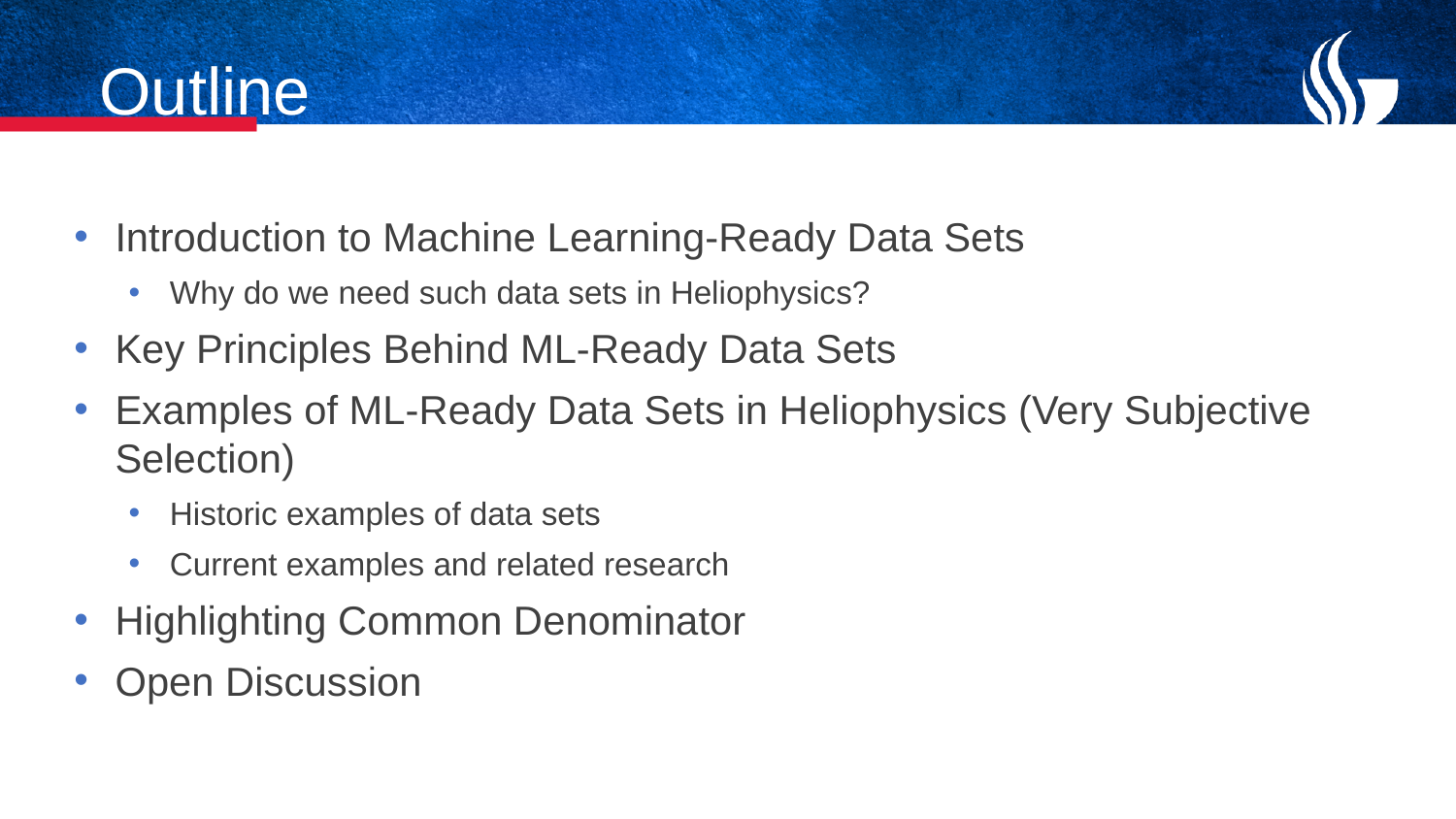

# Outline
Introduction to Machine Learning-Ready Data Sets
Why do we need such data sets in Heliophysics?
Key Principles Behind ML-Ready Data Sets
Examples of ML-Ready Data Sets in Heliophysics (Very Subjective Selection)
Historic examples of data sets
Current examples and related research
Highlighting Common Denominator
Open Discussion